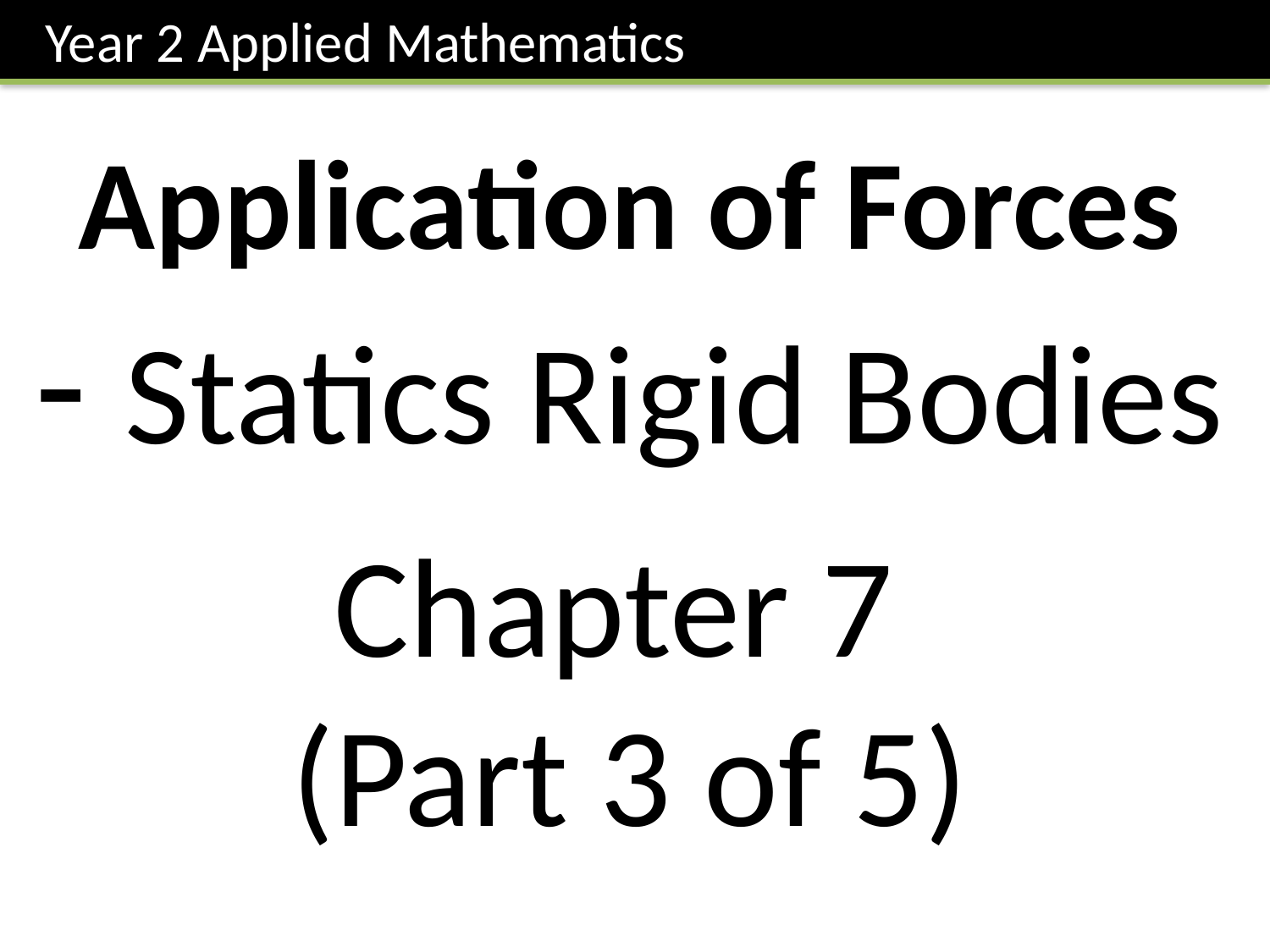

Year 2 Applied Mathematics
Application of Forces
- Statics Rigid Bodies

Chapter 7
(Part 3 of 5)